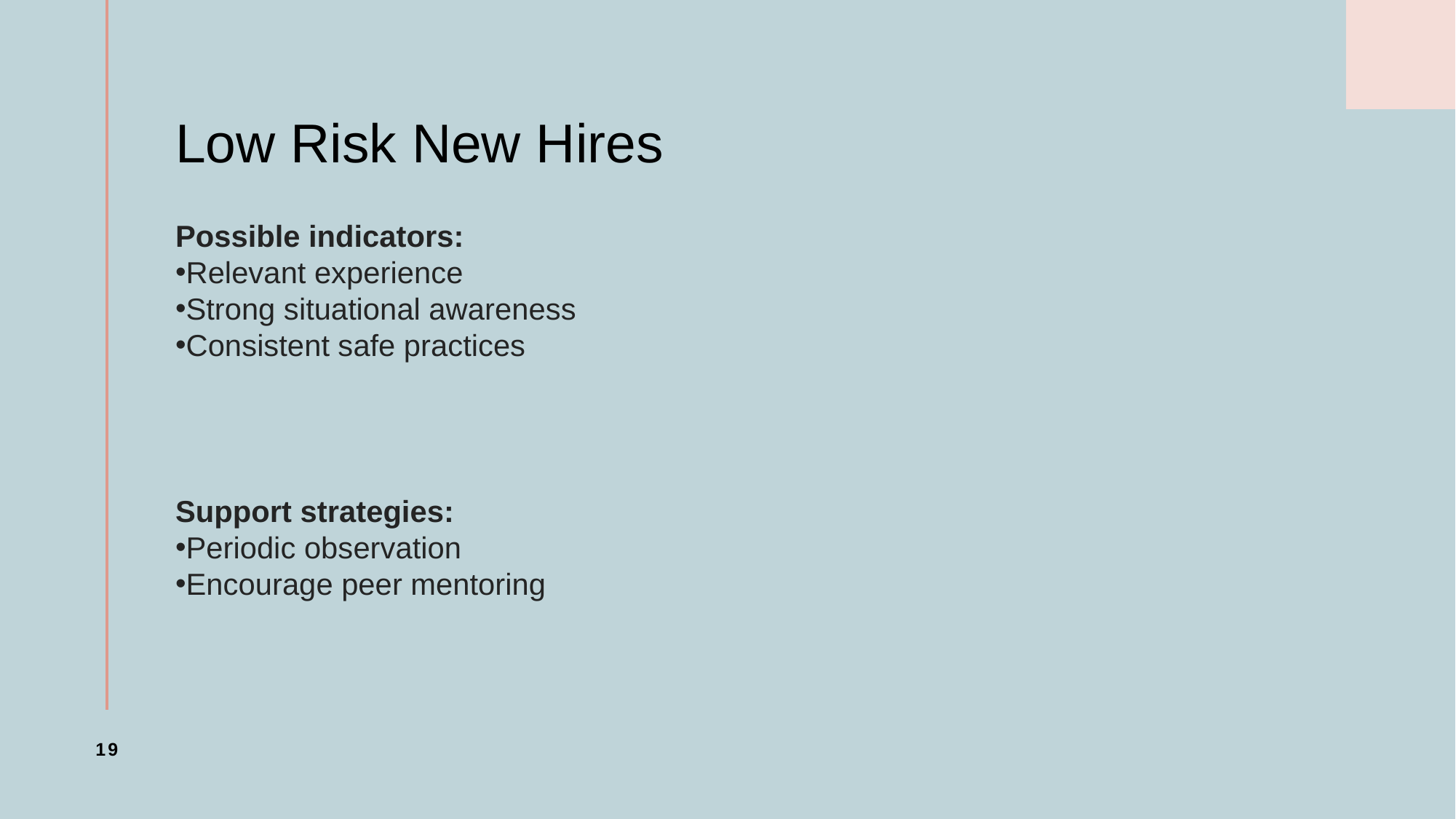

# Low Risk New Hires
Possible indicators:
Relevant experience
Strong situational awareness
Consistent safe practices
Support strategies:
Periodic observation
Encourage peer mentoring
19